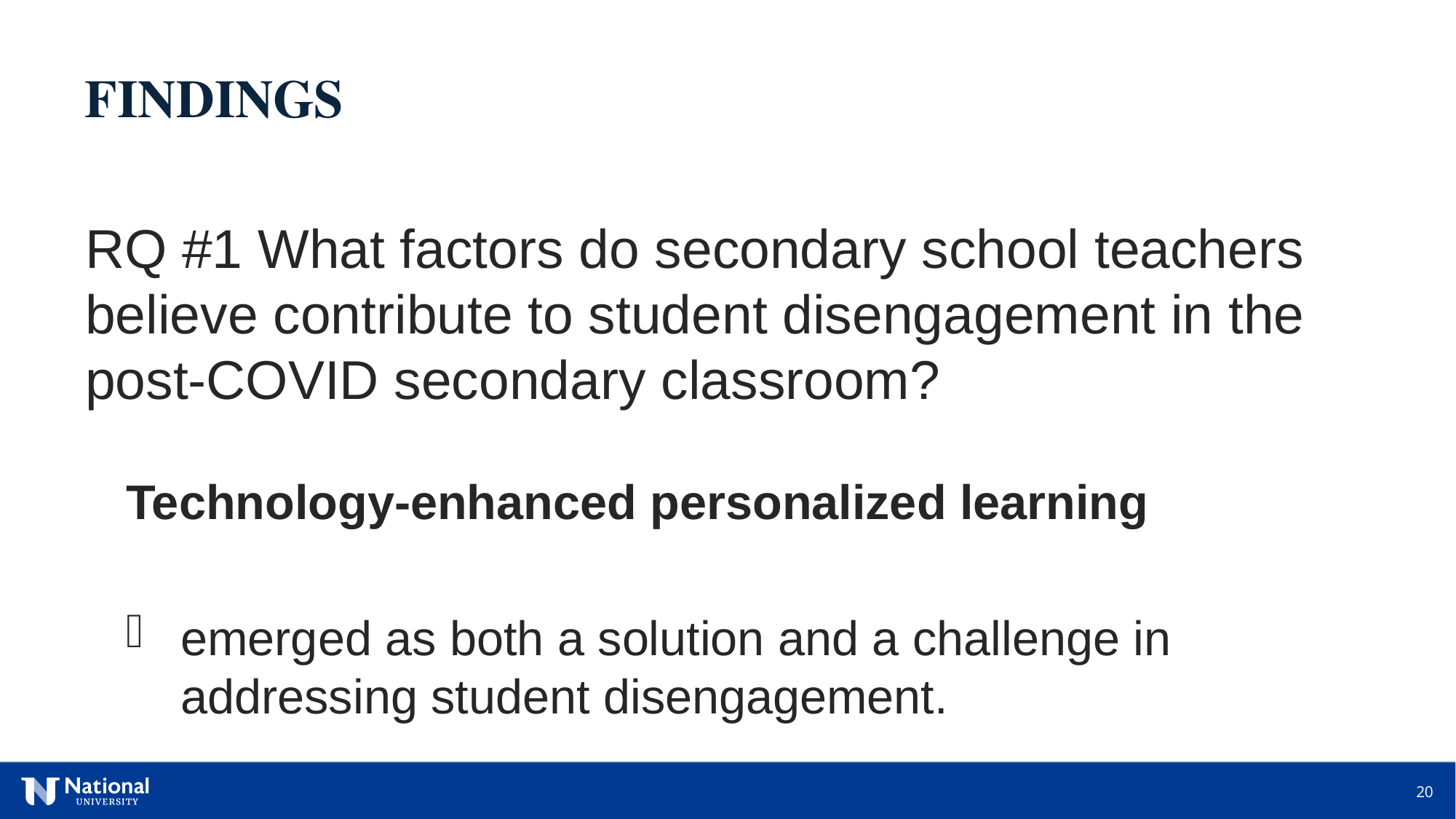

FINDINGS

RQ #1 What factors do secondary school teachers believe contribute to student disengagement in the post-COVID secondary classroom?

Technology-enhanced personalized learning

emerged as both a solution and a challenge in addressing student disengagement.